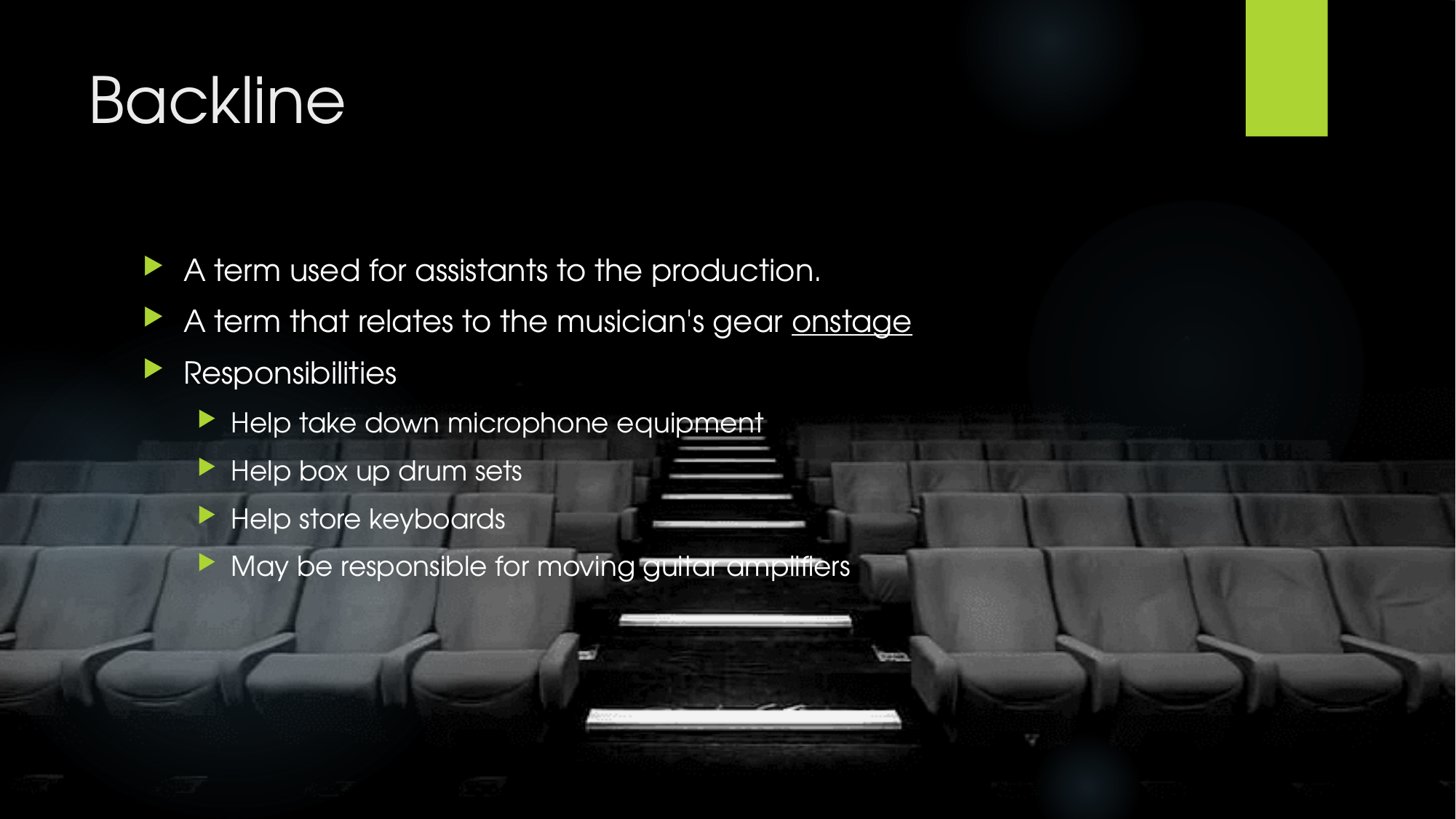

# Backline
A term used for assistants to the production.
A term that relates to the musician's gear onstage
Responsibilities
Help take down microphone equipment
Help box up drum sets
Help store keyboards
May be responsible for moving guitar amplifiers